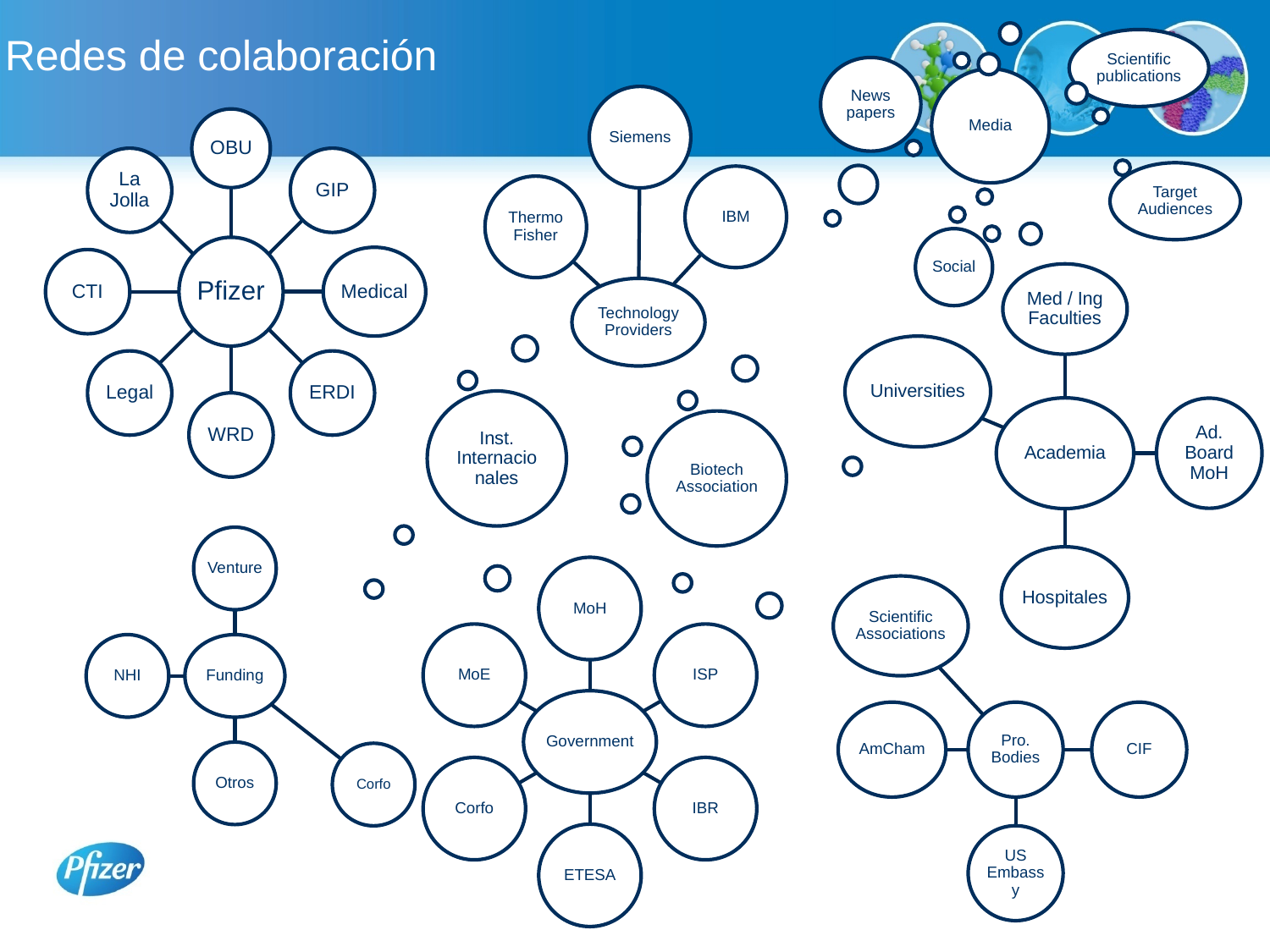

Media
News papers
Scientific publications
Target Audiences
Social
# Redes de colaboración
Technology Providers

Siemens

IBM

Thermo Fisher
Pfizer

OBU

GIP

Medical

ERDI

WRD

Legal

CTI

La Jolla
Academia

Med / Ing Faculties

Ad. Board MoH

Hospitales

Universities
Inst. Internacionales
Biotech Association
Funding

Venture

Corfo

Otros

NHI
Government

MoH

ISP

IBR

ETESA

Corfo

MoE
Pro. Bodies

Scientific Associations

CIF

US Embassy

AmCham